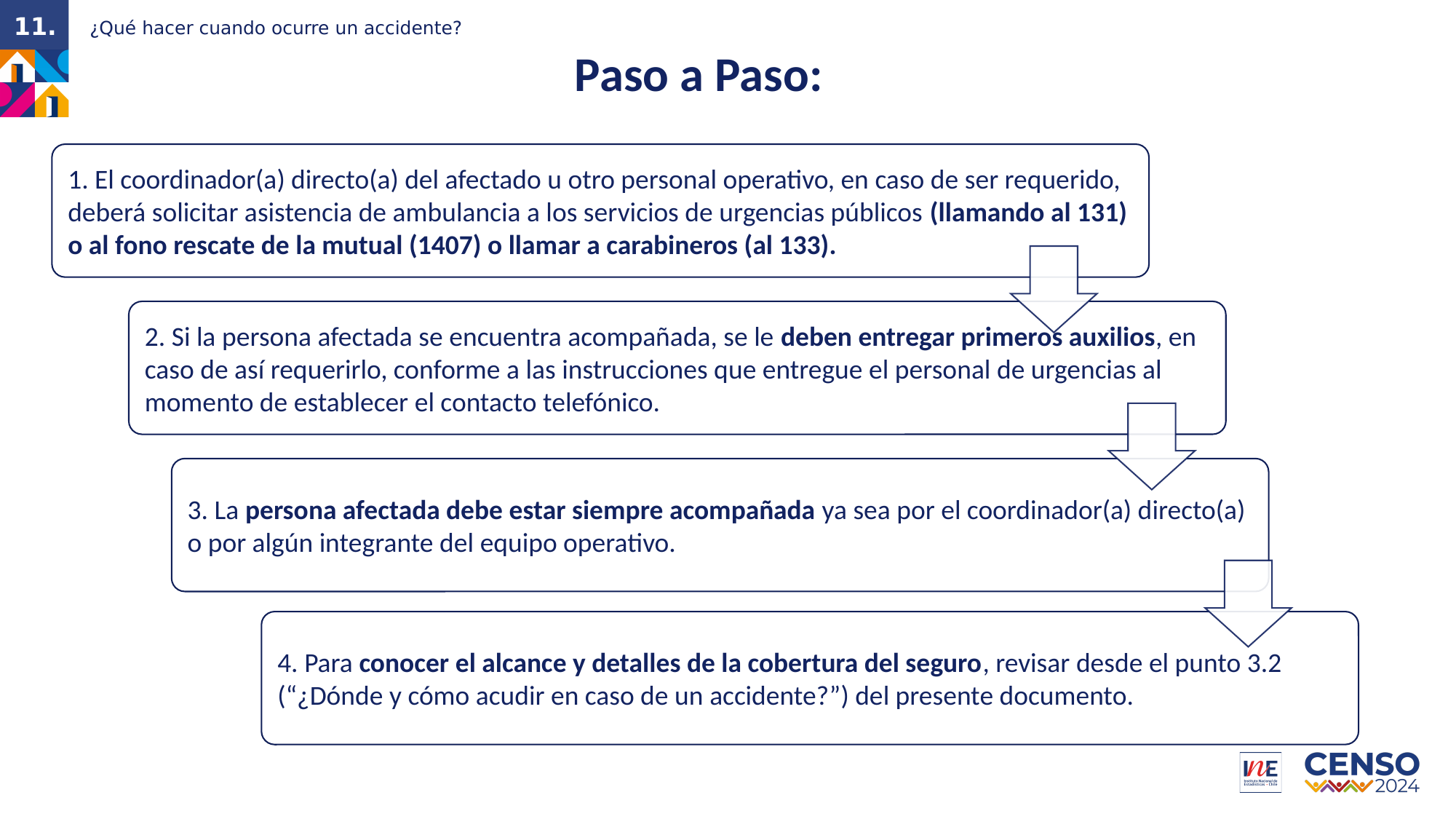

¿Qué hacer cuando ocurre un accidente?
11.
Paso a Paso:
1. El coordinador(a) directo(a) del afectado u otro personal operativo, en caso de ser requerido, deberá solicitar asistencia de ambulancia a los servicios de urgencias públicos (llamando al 131) o al fono rescate de la mutual (1407) o llamar a carabineros (al 133).
2. Si la persona afectada se encuentra acompañada, se le deben entregar primeros auxilios, en caso de así requerirlo, conforme a las instrucciones que entregue el personal de urgencias al momento de establecer el contacto telefónico.
3. La persona afectada debe estar siempre acompañada ya sea por el coordinador(a) directo(a) o por algún integrante del equipo operativo.
4. Para conocer el alcance y detalles de la cobertura del seguro, revisar desde el punto 3.2 (“¿Dónde y cómo acudir en caso de un accidente?”) del presente documento.